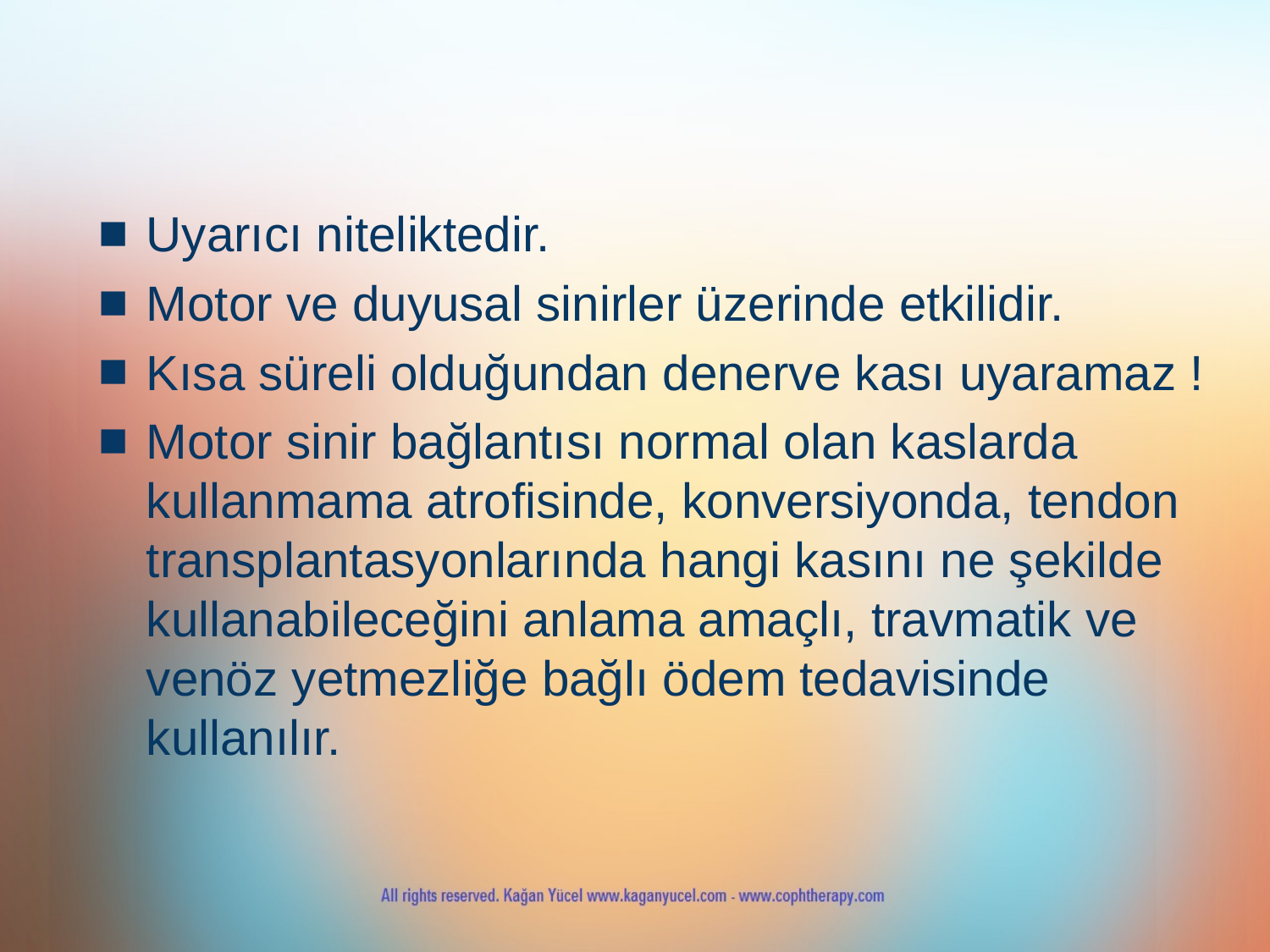

Uyarıcı niteliktedir.
Motor ve duyusal sinirler üzerinde etkilidir.
Kısa süreli olduğundan denerve kası uyaramaz !
Motor sinir bağlantısı normal olan kaslarda kullanmama atrofisinde, konversiyonda, tendon transplantasyonlarında hangi kasını ne şekilde kullanabileceğini anlama amaçlı, travmatik ve venöz yetmezliğe bağlı ödem tedavisinde kullanılır.